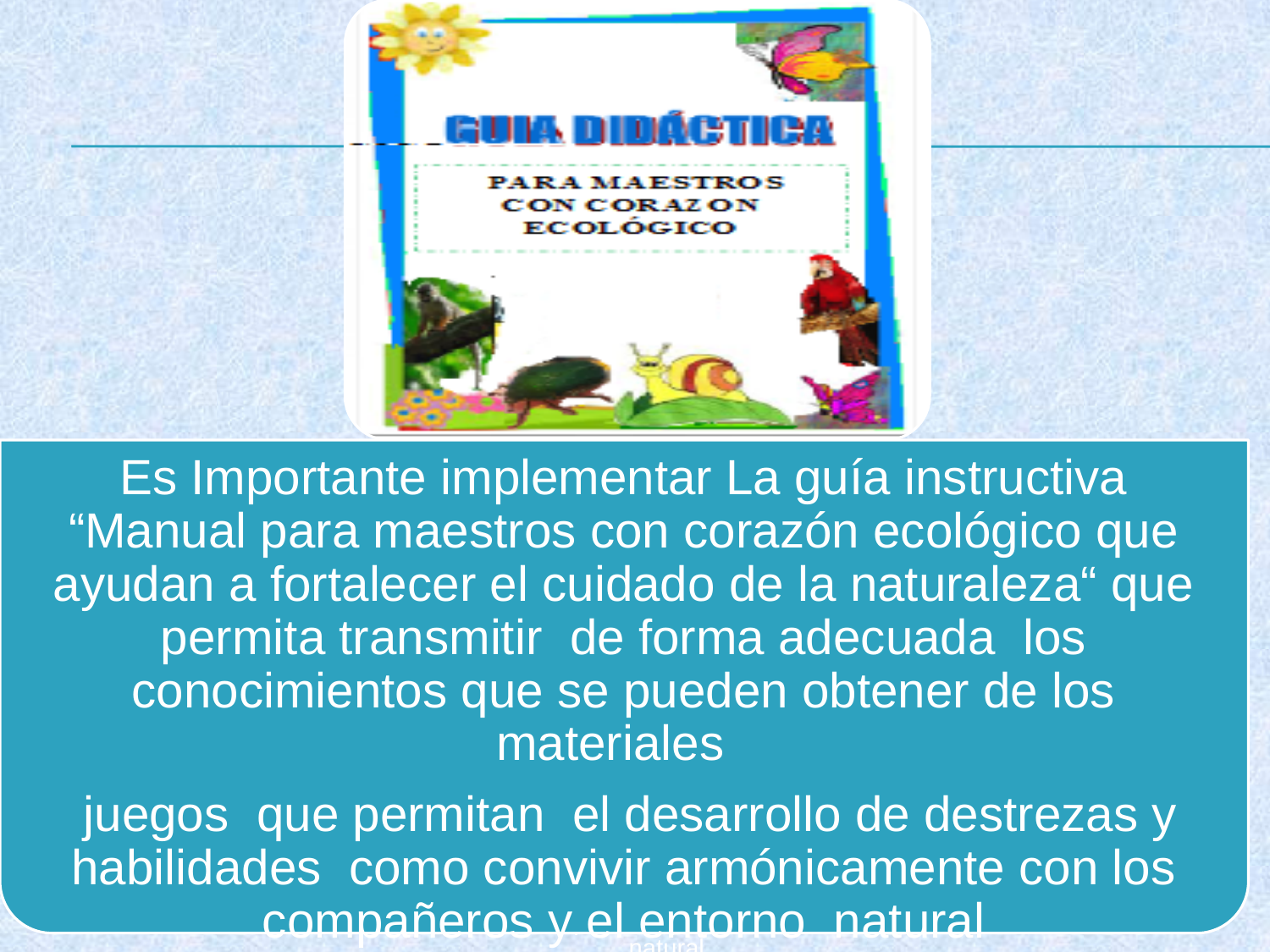

Es Importante implementar La guía instructiva “Manual para maestros con corazón ecológico que ayudan a fortalecer el cuidado de la naturaleza“ que permita transmitir  de forma adecuada  los conocimientos que se pueden obtener de los materiales
 juegos  que permitan  el desarrollo de destrezas y habilidades  como convivir armónicamente con los compañeros y el entorno  natural
Implementar La guía instructiva “Manual para maestros con corazón ecológico que ayudan a fortalecer el cuidado de la naturaleza“ que permita transmitir  de forma adecuada  los conocimientos que se pueden obtener de los materiales
 juegos  que permitan  el desarrollo de destrezas y habilidades  como convivir armónicamente con los compañeros y el entorno  natural